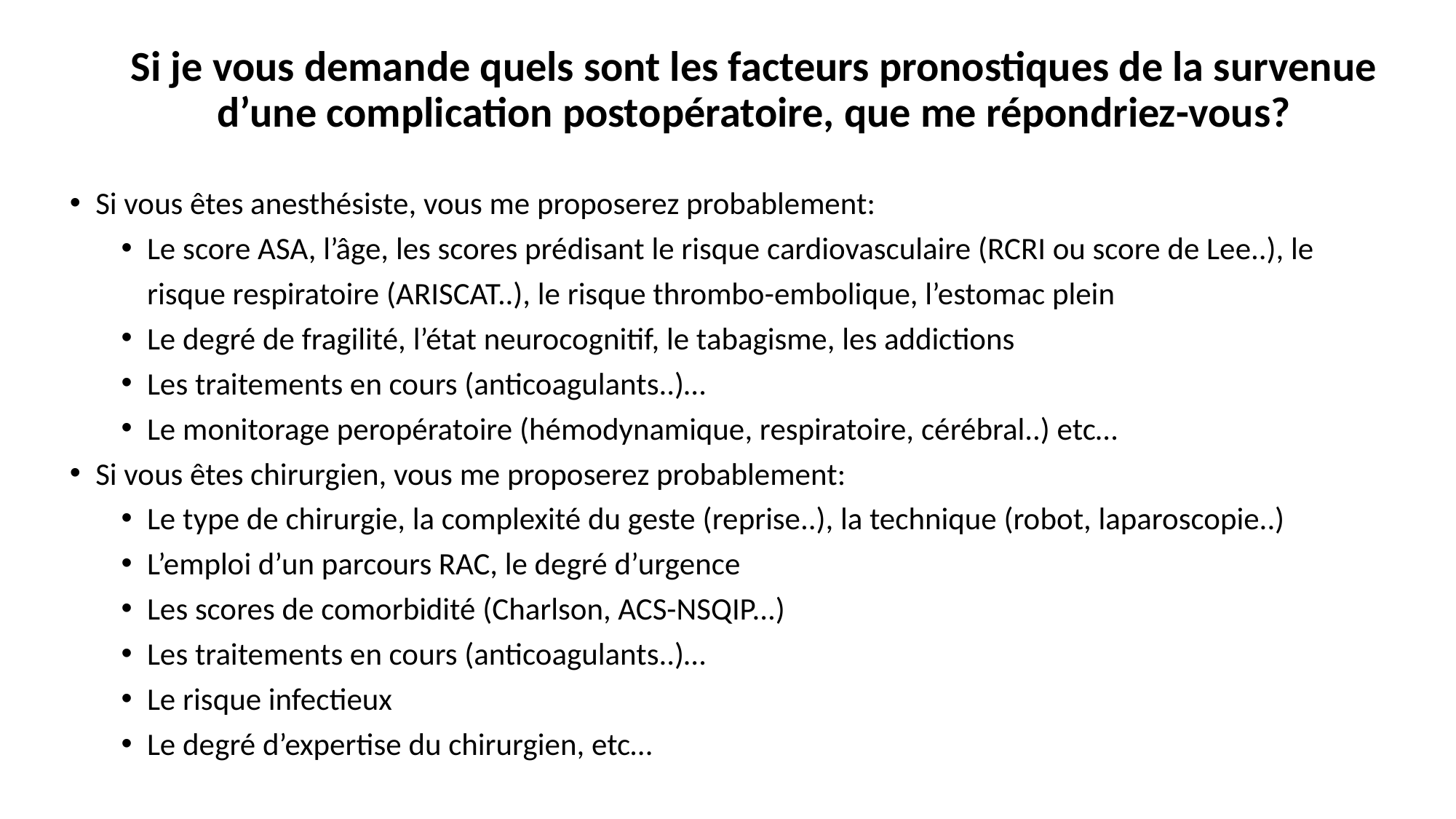

# Si je vous demande quels sont les facteurs pronostiques de la survenue d’une complication postopératoire, que me répondriez-vous?
Si vous êtes anesthésiste, vous me proposerez probablement:
Le score ASA, l’âge, les scores prédisant le risque cardiovasculaire (RCRI ou score de Lee..), le risque respiratoire (ARISCAT..), le risque thrombo-embolique, l’estomac plein
Le degré de fragilité, l’état neurocognitif, le tabagisme, les addictions
Les traitements en cours (anticoagulants..)…
Le monitorage peropératoire (hémodynamique, respiratoire, cérébral..) etc…
Si vous êtes chirurgien, vous me proposerez probablement:
Le type de chirurgie, la complexité du geste (reprise..), la technique (robot, laparoscopie..)
L’emploi d’un parcours RAC, le degré d’urgence
Les scores de comorbidité (Charlson, ACS-NSQIP...)
Les traitements en cours (anticoagulants..)…
Le risque infectieux
Le degré d’expertise du chirurgien, etc…